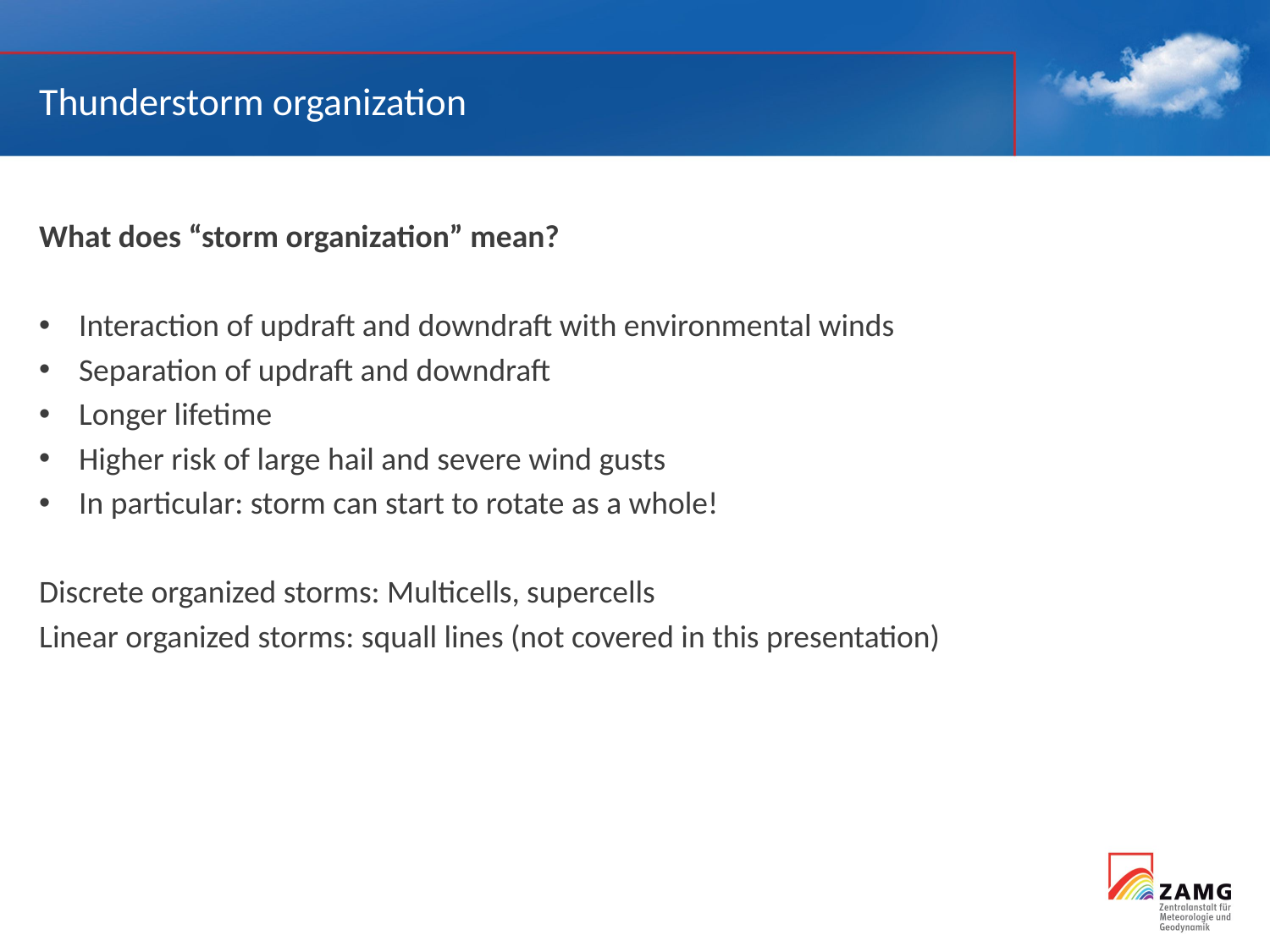

Thunderstorm organization

What does “storm organization” mean?

Interaction of updraft and downdraft with environmental winds
Separation of updraft and downdraft
Longer lifetime
Higher risk of large hail and severe wind gusts
In particular: storm can start to rotate as a whole!

Discrete organized storms: Multicells, supercells
Linear organized storms: squall lines (not covered in this presentation)